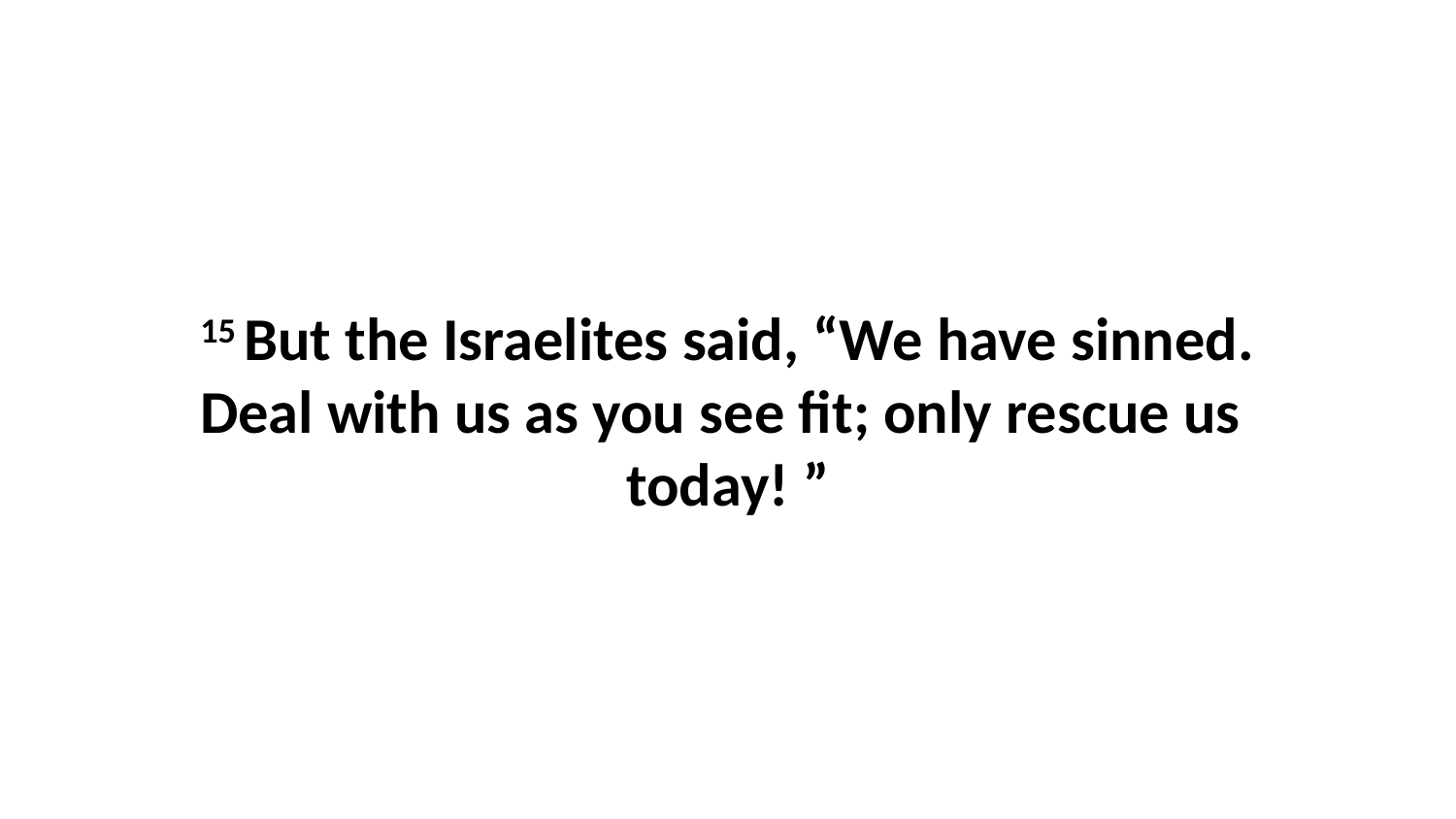

15 But the Israelites said, “We have sinned. Deal with us as you see fit; only rescue us  today! ”